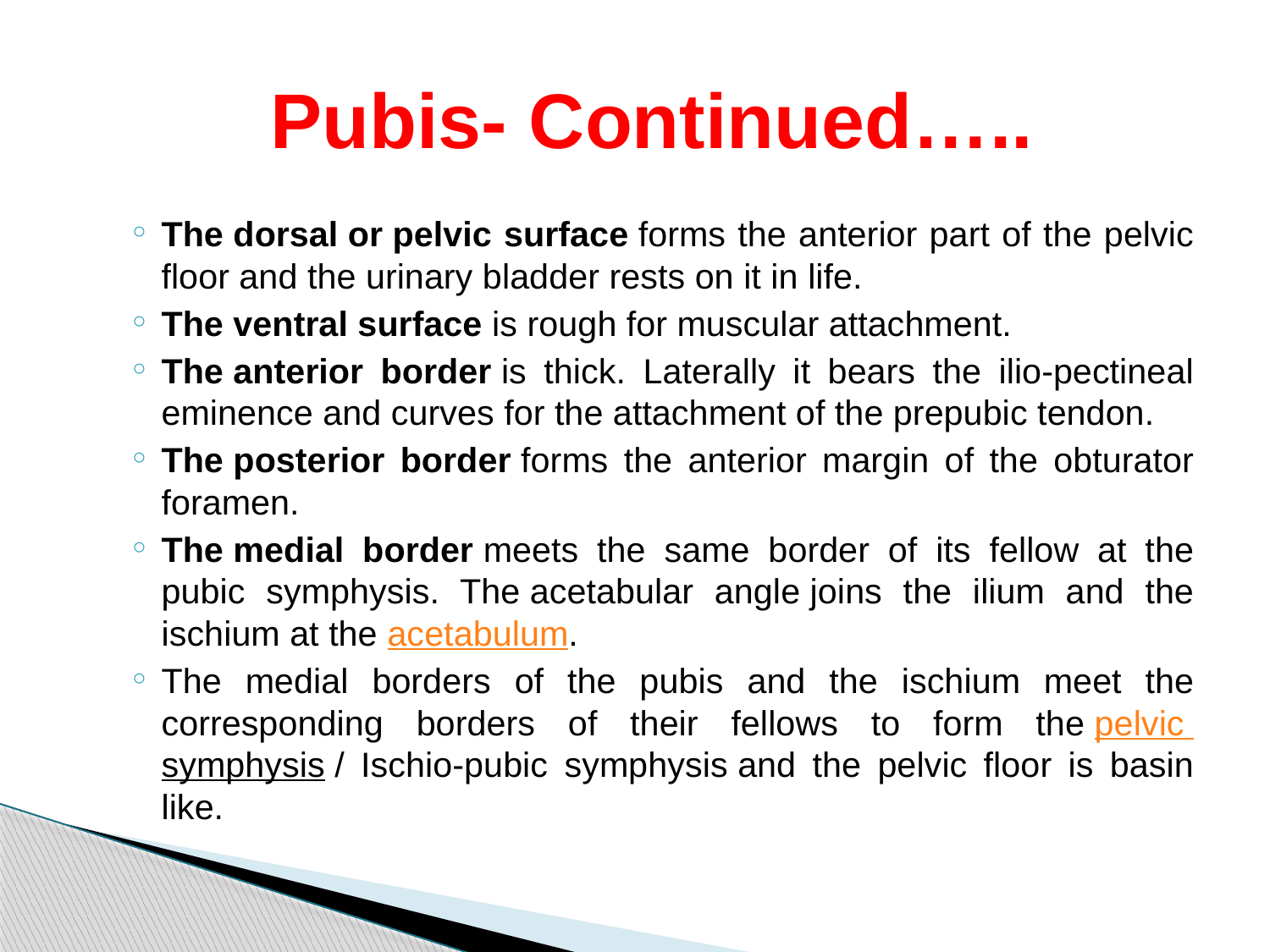

# Pubis- Continued…..
The dorsal or pelvic surface forms the anterior part of the pelvic floor and the urinary bladder rests on it in life.
The ventral surface is rough for muscular attachment.
The anterior border is thick. Laterally it bears the ilio-pectineal eminence and curves for the attachment of the prepubic tendon.
The posterior border forms the anterior margin of the obturator foramen.
The medial border meets the same border of its fellow at the pubic symphysis. The acetabular angle joins the ilium and the ischium at the acetabulum.
The medial borders of the pubis and the ischium meet the corresponding borders of their fellows to form the pelvic symphysis / Ischio-pubic symphysis and the pelvic floor is basin like.